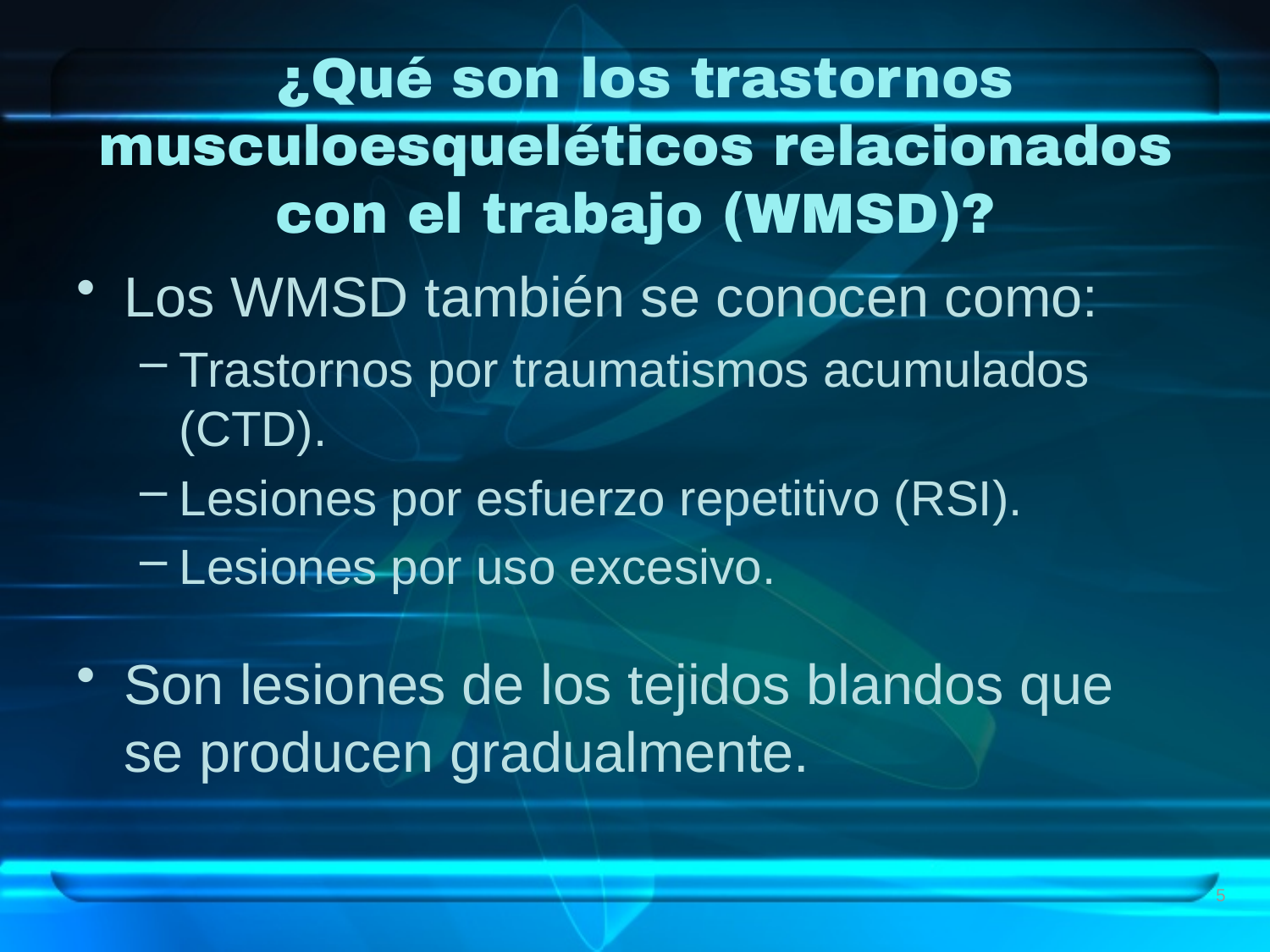

# ¿Qué son los trastornos musculoesqueléticos relacionados con el trabajo (WMSD)?
Los WMSD también se conocen como:
Trastornos por traumatismos acumulados (CTD).
Lesiones por esfuerzo repetitivo (RSI).
Lesiones por uso excesivo.
Son lesiones de los tejidos blandos que se producen gradualmente.

5